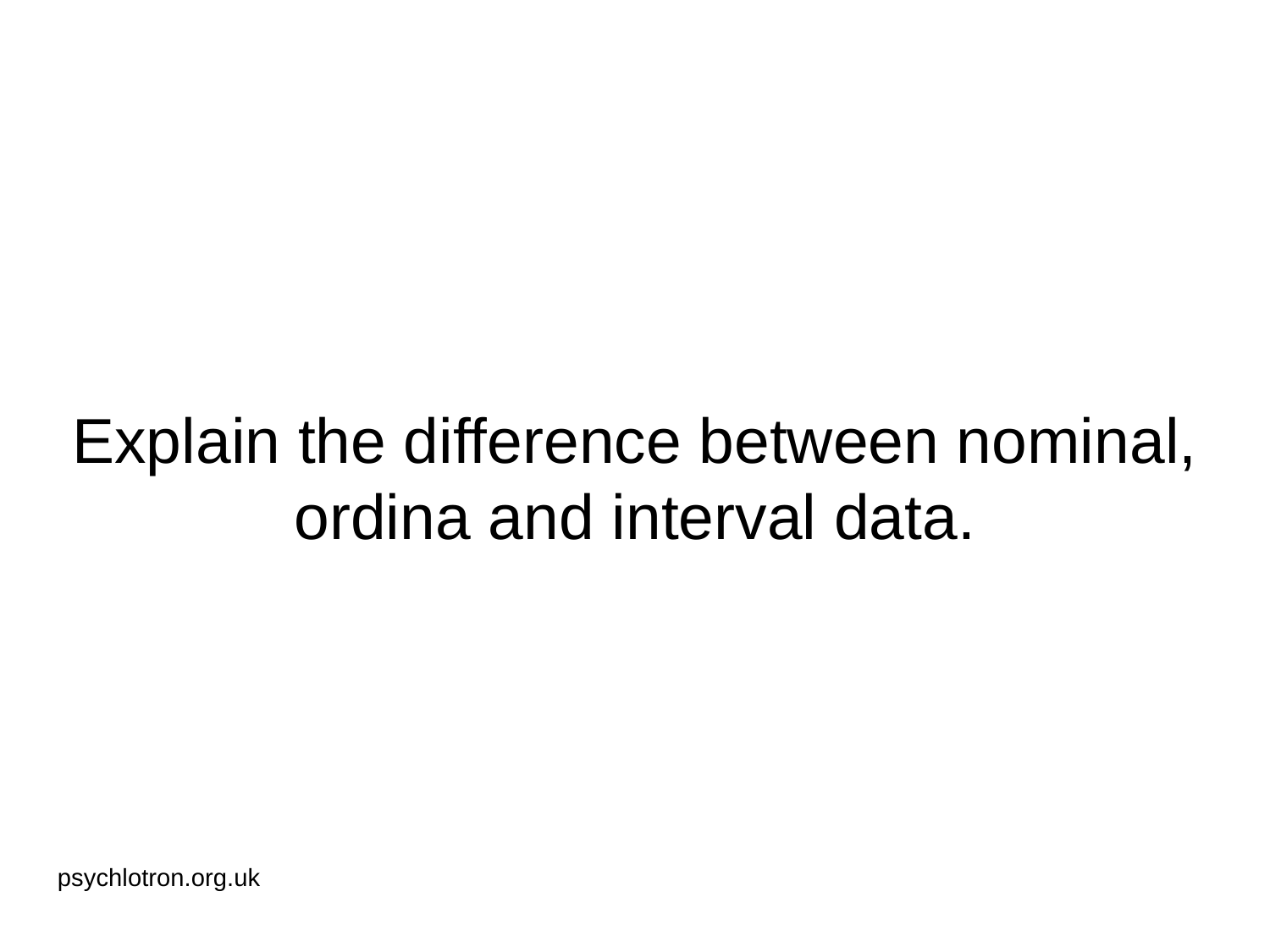

# Explain the difference between nominal, ordina and interval data.